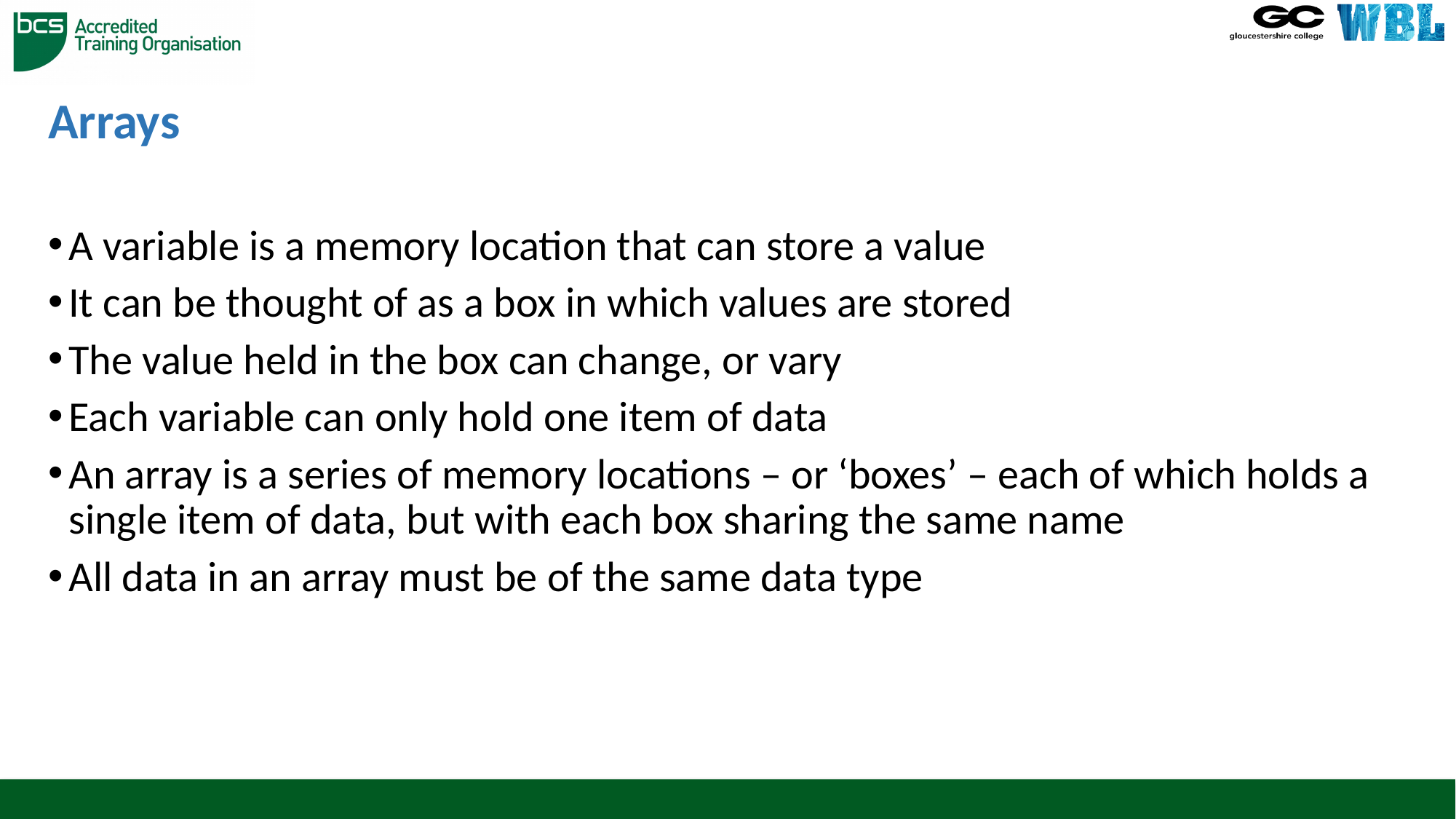

# Arrays
A variable is a memory location that can store a value
It can be thought of as a box in which values are stored
The value held in the box can change, or vary
Each variable can only hold one item of data
An array is a series of memory locations – or ‘boxes’ – each of which holds a single item of data, but with each box sharing the same name
All data in an array must be of the same data type